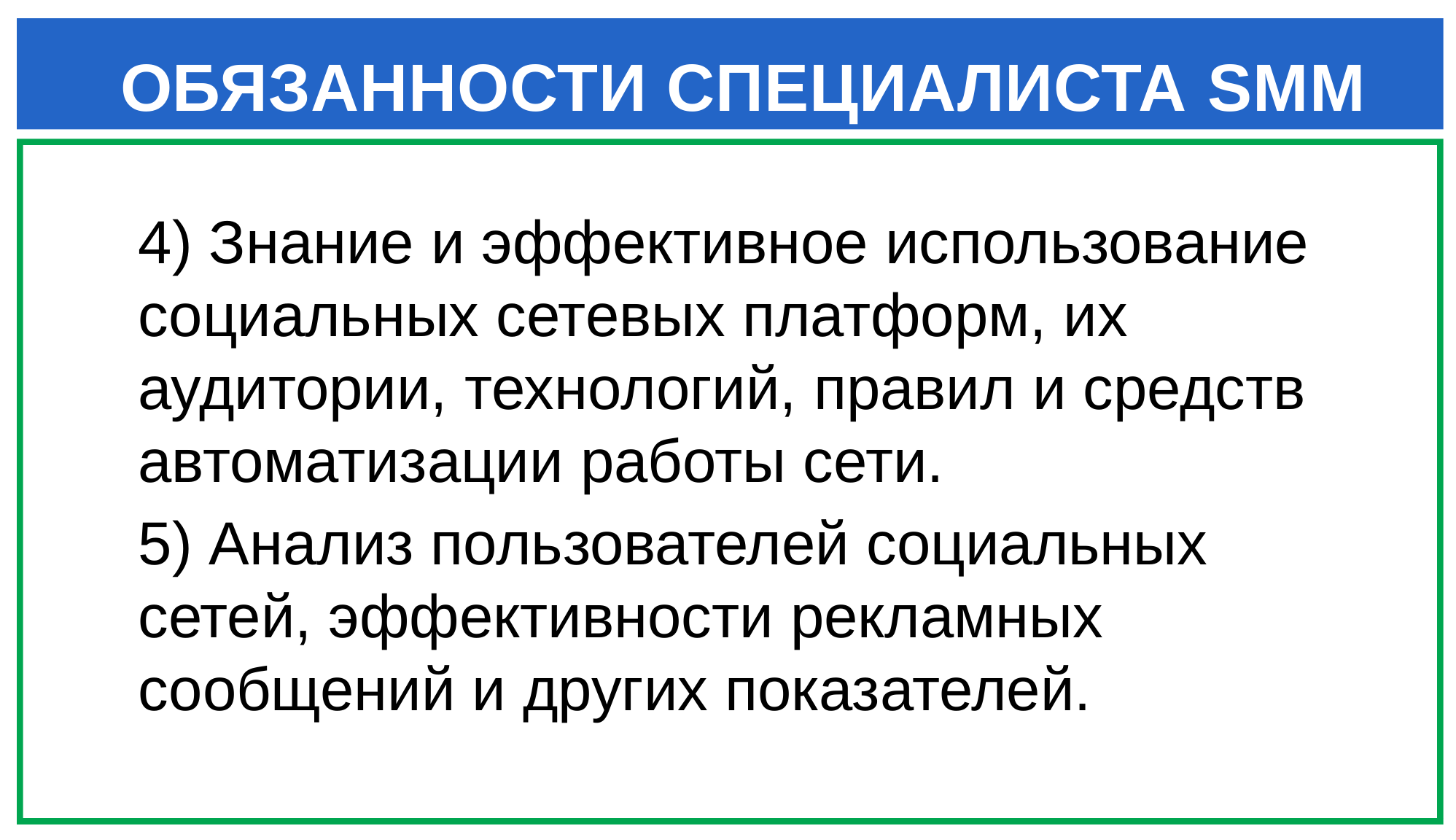

ОБЯЗАННОСТИ СПЕЦИАЛИСТА SMM

4) Знание и эффективное использование социальных сетевых платформ, их аудитории, технологий, правил и средств автоматизации работы сети.
5) Анализ пользователей социальных сетей, эффективности рекламных сообщений и других показателей.